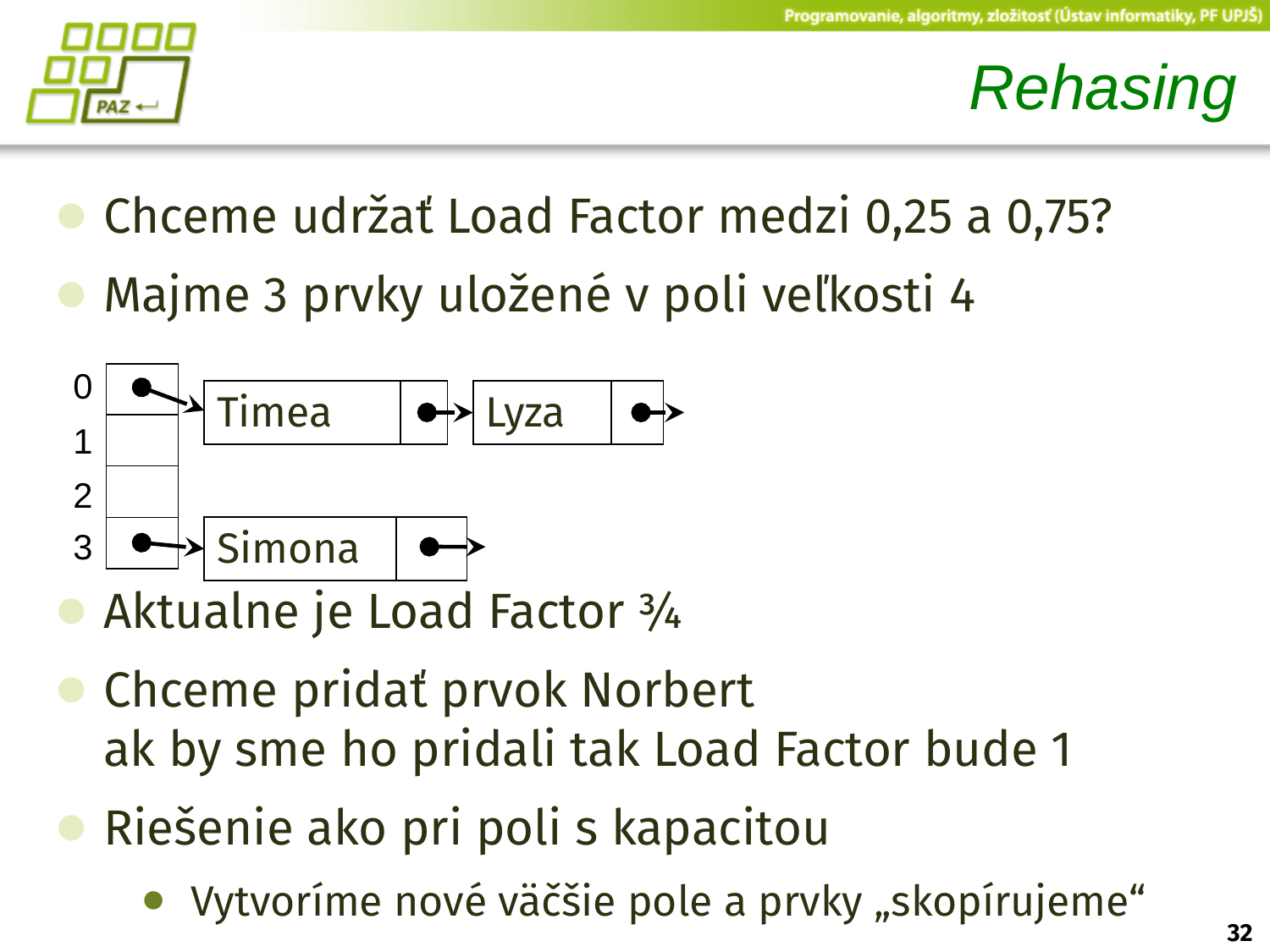

# Rehasing
Chceme udržať Load Factor medzi 0,25 a 0,75?
Majme 3 prvky uložené v poli veľkosti 4

Aktualne je Load Factor ¾
Chceme pridať prvok Norbert
ak by sme ho pridali tak Load Factor bude 1
Riešenie ako pri poli s kapacitou
Vytvoríme nové väčšie pole a prvky „skopírujeme“

0
|  |
| --- |
|  |
|  |
|  |
| Timea |  |
| --- | --- |
| Lyza |  |
| --- | --- |
1
2
| Simona |  |
| --- | --- |
3